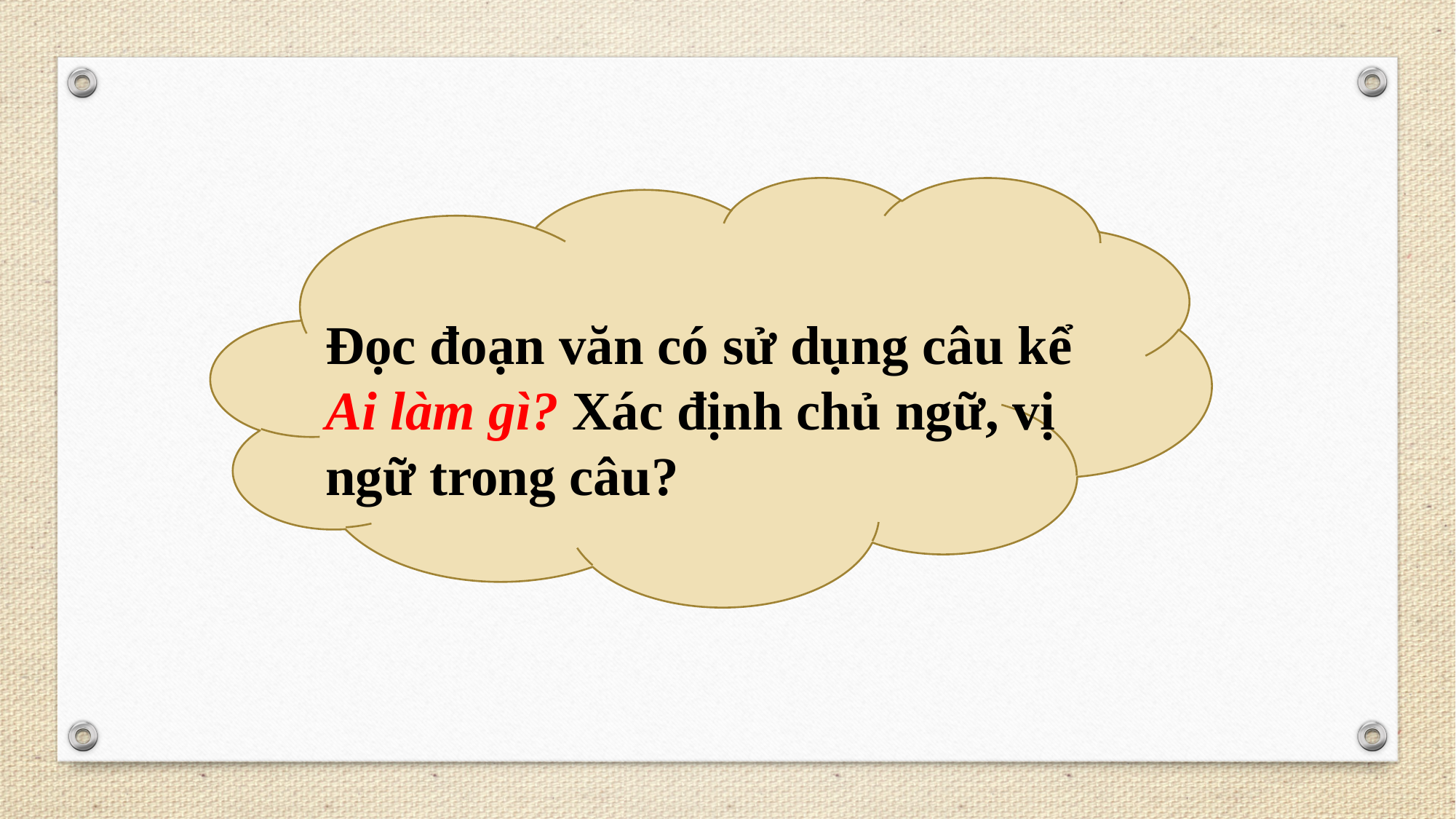

Đọc đoạn văn có sử dụng câu kể Ai làm gì? Xác định chủ ngữ, vị ngữ trong câu?